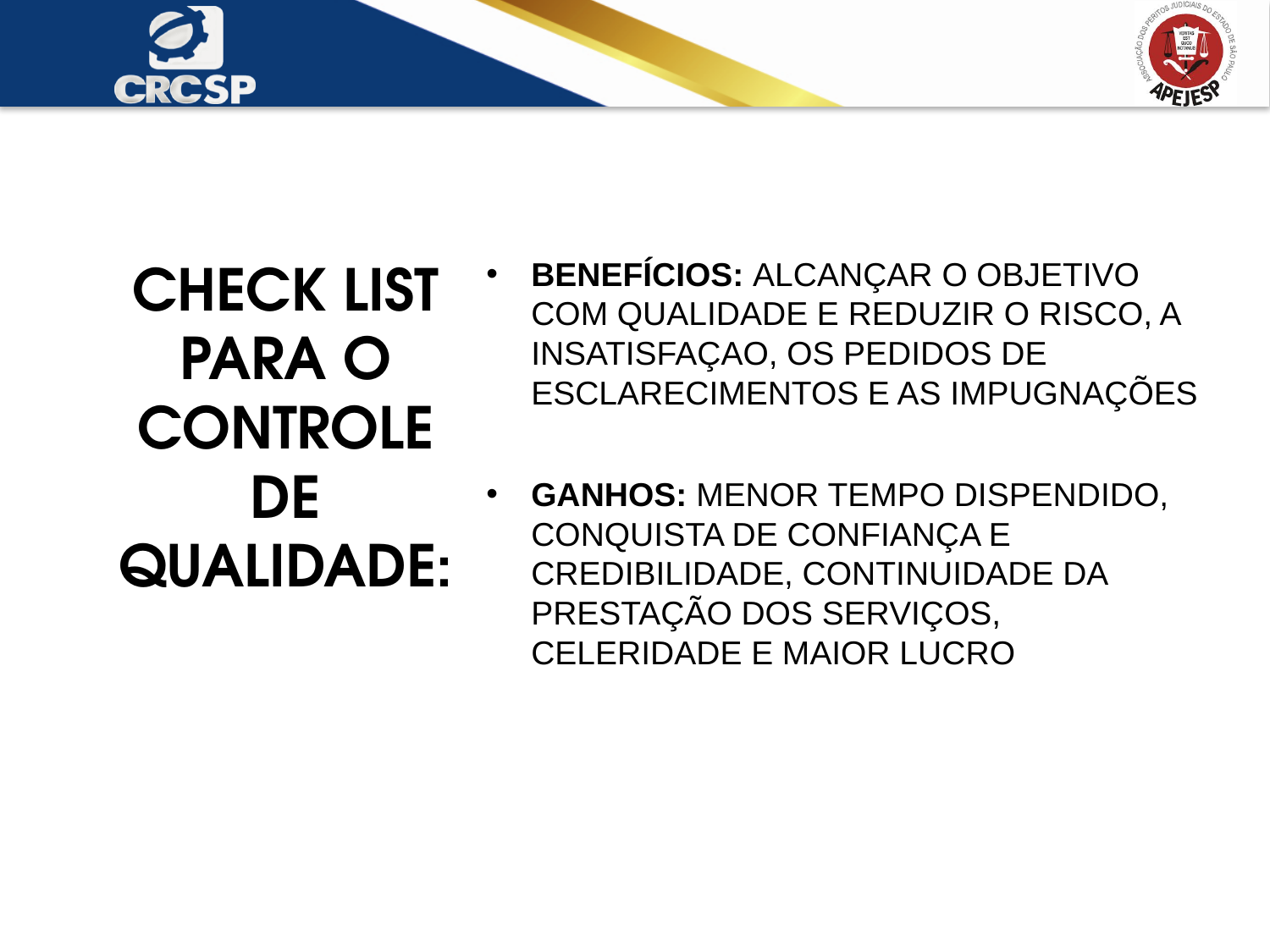

BENEFÍCIOS: ALCANÇAR O OBJETIVO COM QUALIDADE E REDUZIR O RISCO, A INSATISFAÇAO, OS PEDIDOS DE ESCLARECIMENTOS E AS IMPUGNAÇÕES

GANHOS: MENOR TEMPO DISPENDIDO, CONQUISTA DE CONFIANÇA E CREDIBILIDADE, CONTINUIDADE DA PRESTAÇÃO DOS SERVIÇOS, CELERIDADE E MAIOR LUCRO

# CHECK LIST PARA O CONTROLE DE QUALIDADE: